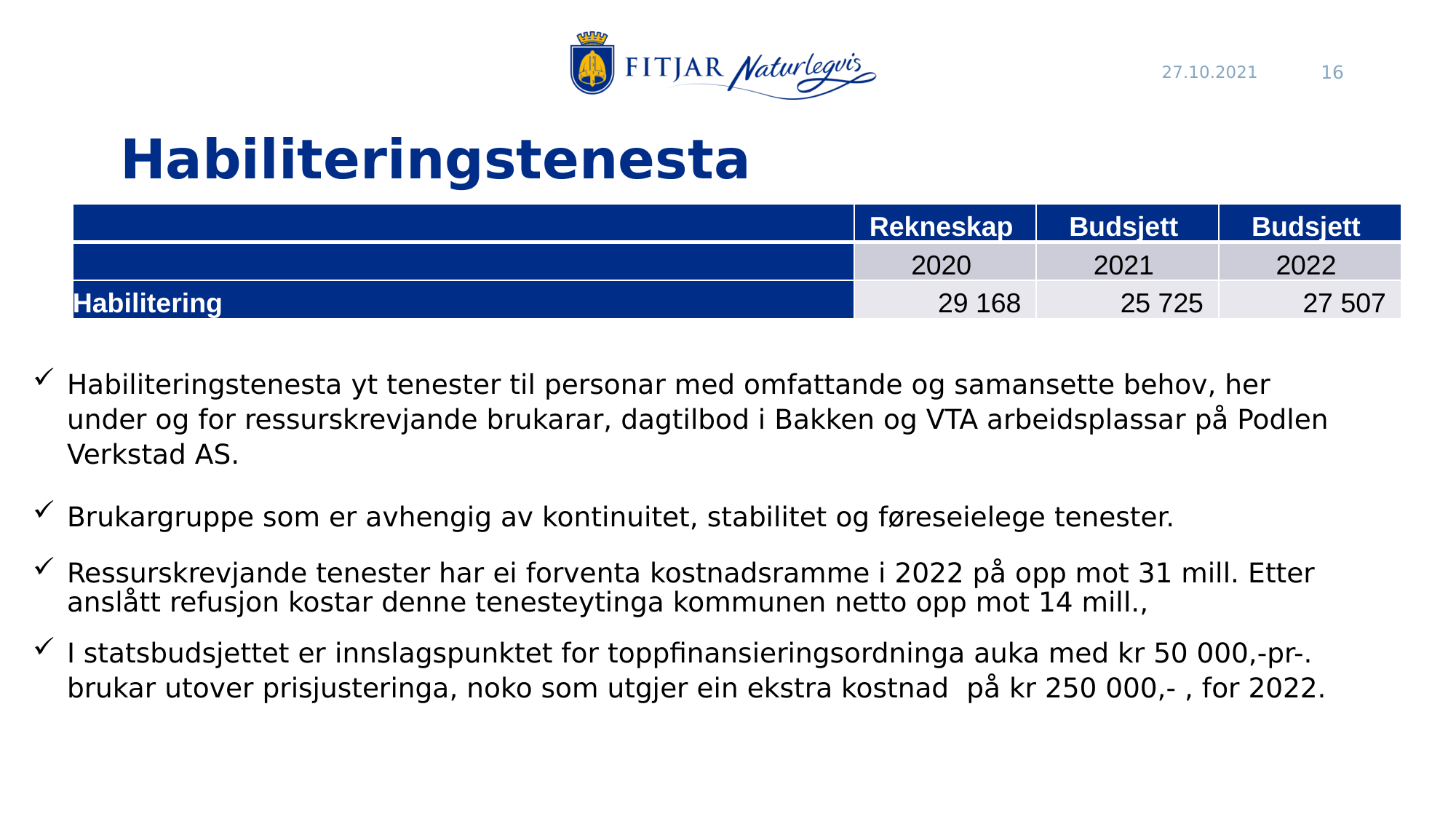

27.10.2021
16
# Habiliteringstenesta

Habiliteringstenesta yt tenester til personar med omfattande og samansette behov, her under og for ressurskrevjande brukarar, dagtilbod i Bakken og VTA arbeidsplassar på Podlen Verkstad AS.
Brukargruppe som er avhengig av kontinuitet, stabilitet og føreseielege tenester.
Ressurskrevjande tenester har ei forventa kostnadsramme i 2022 på opp mot 31 mill. Etter anslått refusjon kostar denne tenesteytinga kommunen netto opp mot 14 mill.,
I statsbudsjettet er innslagspunktet for toppfinansieringsordninga auka med kr 50 000,-pr-. brukar utover prisjusteringa, noko som utgjer ein ekstra kostnad  på kr 250 000,- , for 2022.

|  | Rekneskap | Budsjett | Budsjett |
| --- | --- | --- | --- |
|  | 2020 | 2021 | 2022 |
| Habilitering | 29 168 | 25 725 | 27 507 |